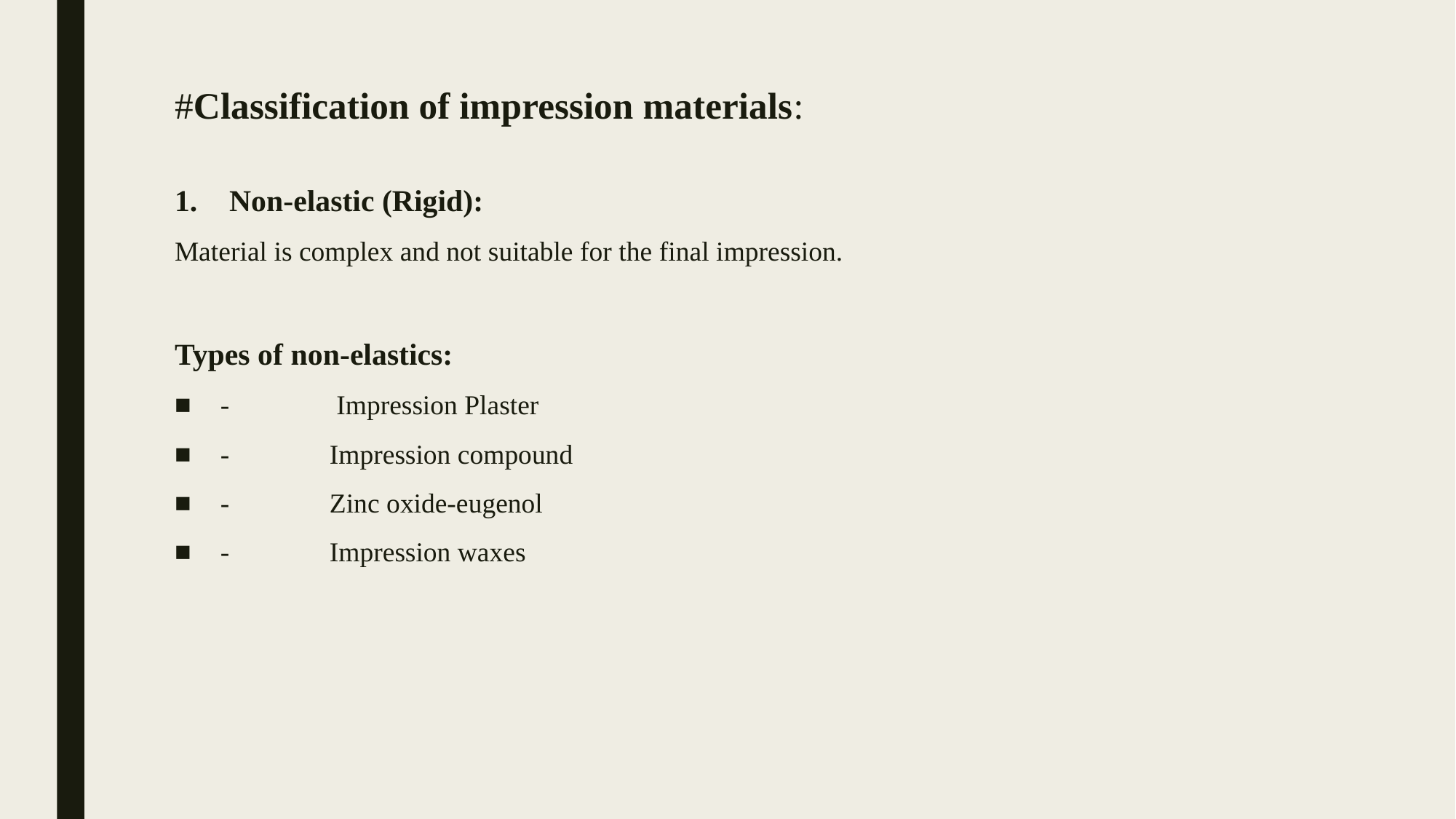

# #Classification of impression materials:
Non-elastic (Rigid):
Material is complex and not suitable for the final impression.

Types of non-elastics:
-	 Impression Plaster
-	Impression compound
-	Zinc oxide-eugenol
-	Impression waxes